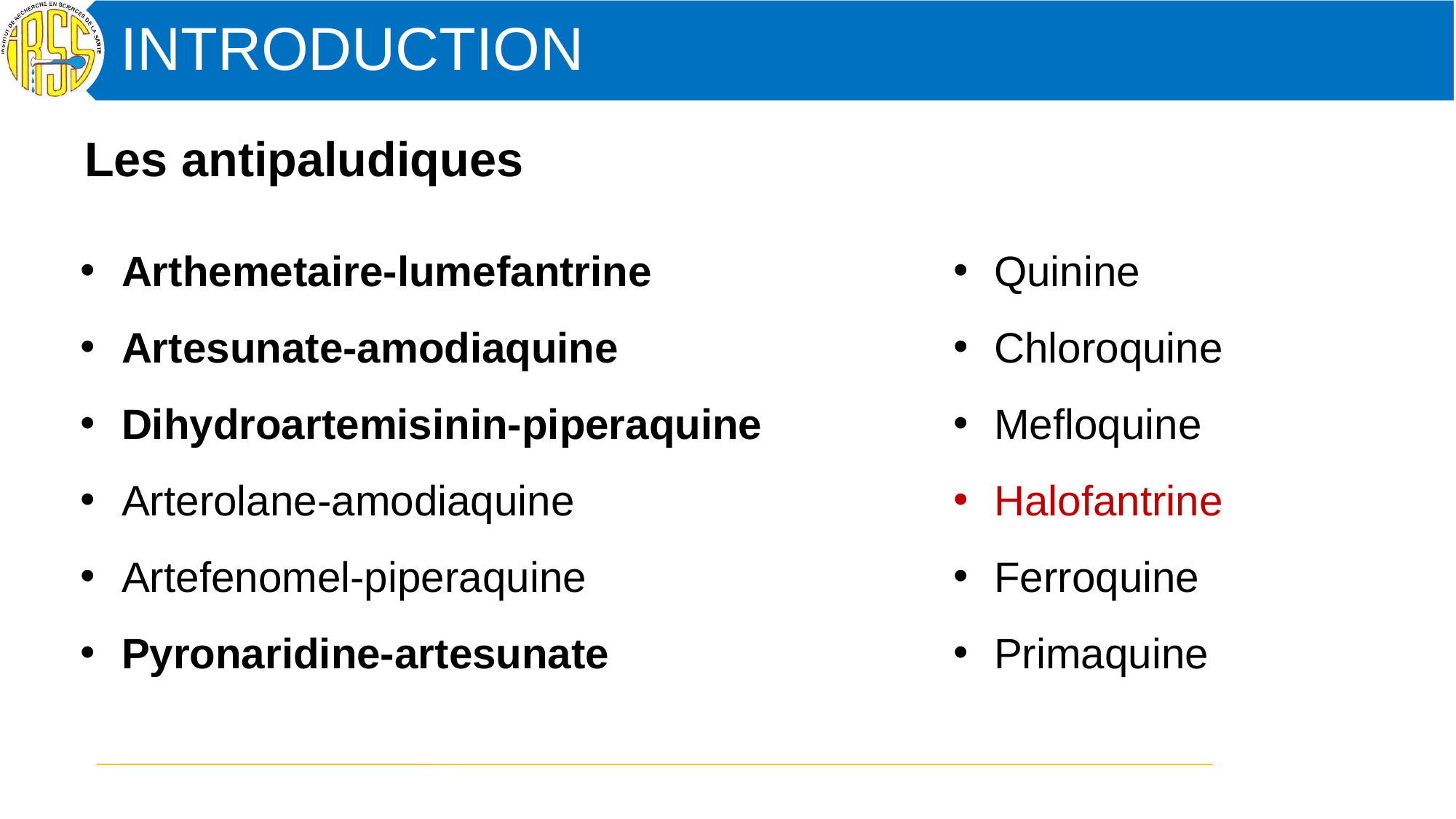

INTRODUCTION
Les antipaludiques
Arthemetaire-lumefantrine
Artesunate-amodiaquine
Dihydroartemisinin-piperaquine
Arterolane-amodiaquine
Artefenomel-piperaquine
Pyronaridine-artesunate

Quinine
Chloroquine
Mefloquine
Halofantrine
Ferroquine
Primaquine